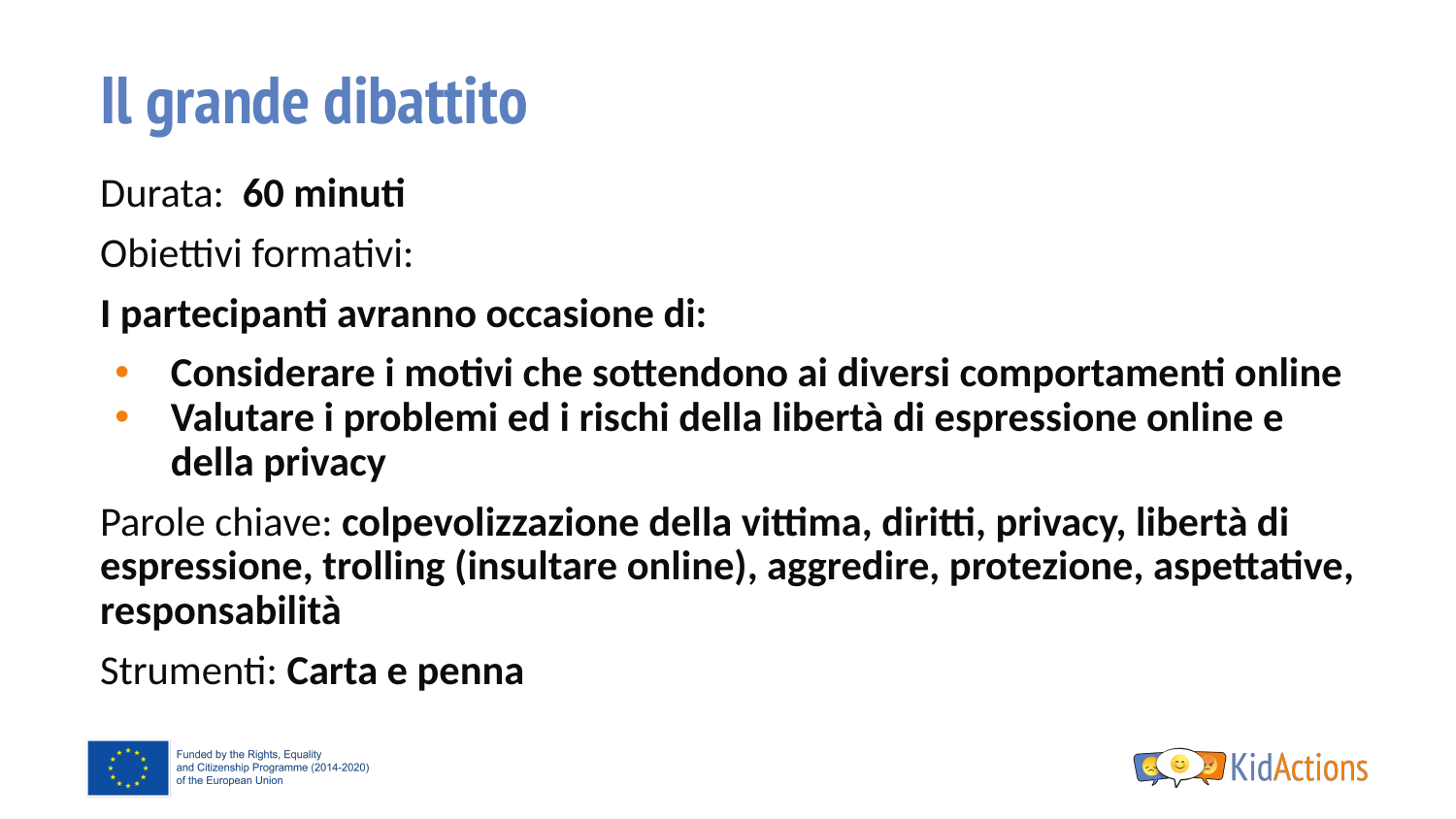

# Il grande dibattito
Durata:  60 minuti
Obiettivi formativi:
I partecipanti avranno occasione di:
Considerare i motivi che sottendono ai diversi comportamenti online
Valutare i problemi ed i rischi della libertà di espressione online e della privacy
Parole chiave: colpevolizzazione della vittima, diritti, privacy, libertà di espressione, trolling (insultare online), aggredire, protezione, aspettative, responsabilità
Strumenti: Carta e penna